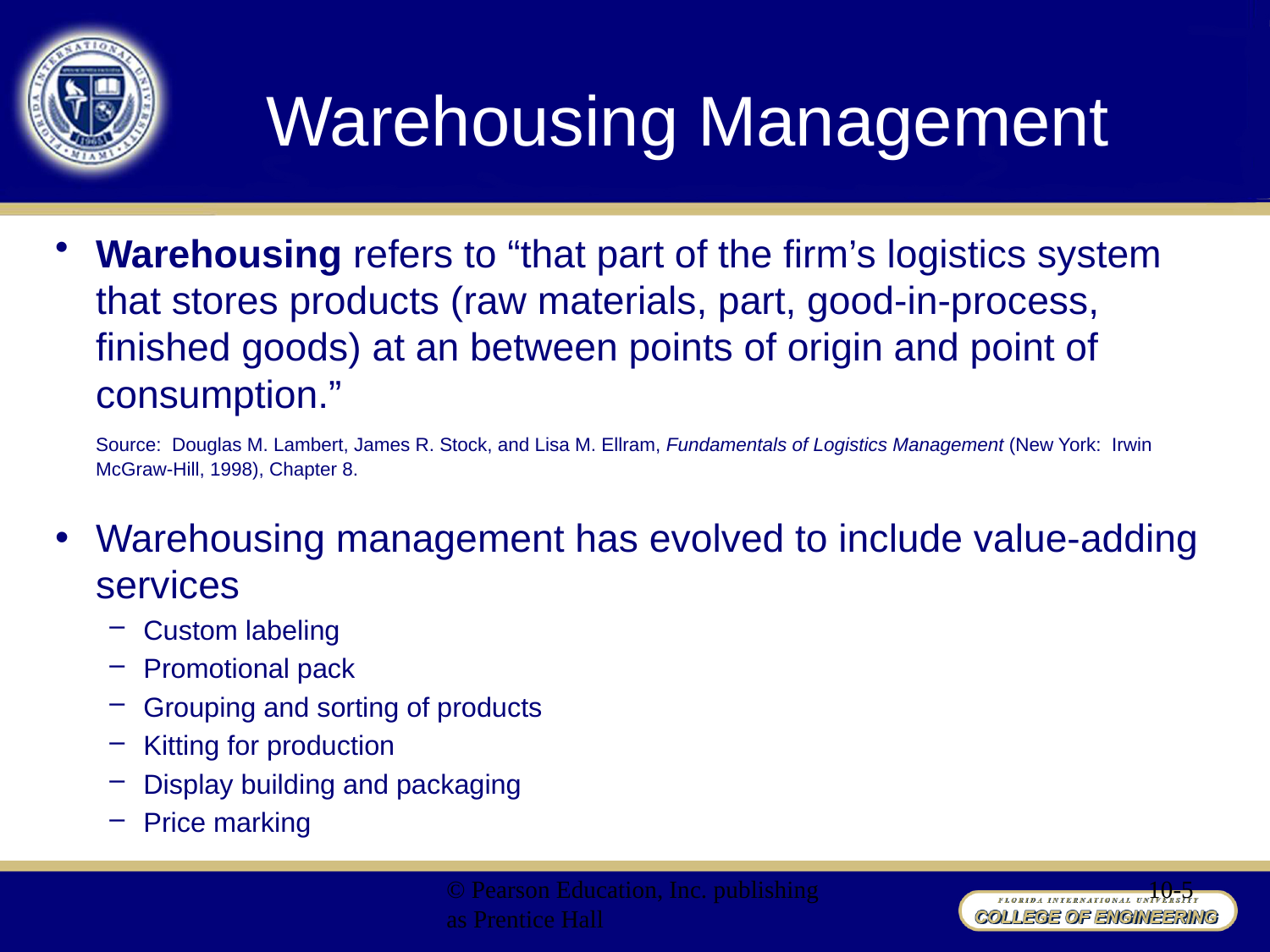

# Warehousing Management
Warehousing refers to “that part of the firm’s logistics system that stores products (raw materials, part, good-in-process, finished goods) at an between points of origin and point of consumption.”
	Source:  Douglas M. Lambert, James R. Stock, and Lisa M. Ellram, Fundamentals of Logistics Management (New York:  Irwin McGraw-Hill, 1998), Chapter 8.

Warehousing management has evolved to include value-adding services
Custom labeling
Promotional pack
Grouping and sorting of products
Kitting for production
Display building and packaging
Price marking
© Pearson Education, Inc. publishing as Prentice Hall
10-5